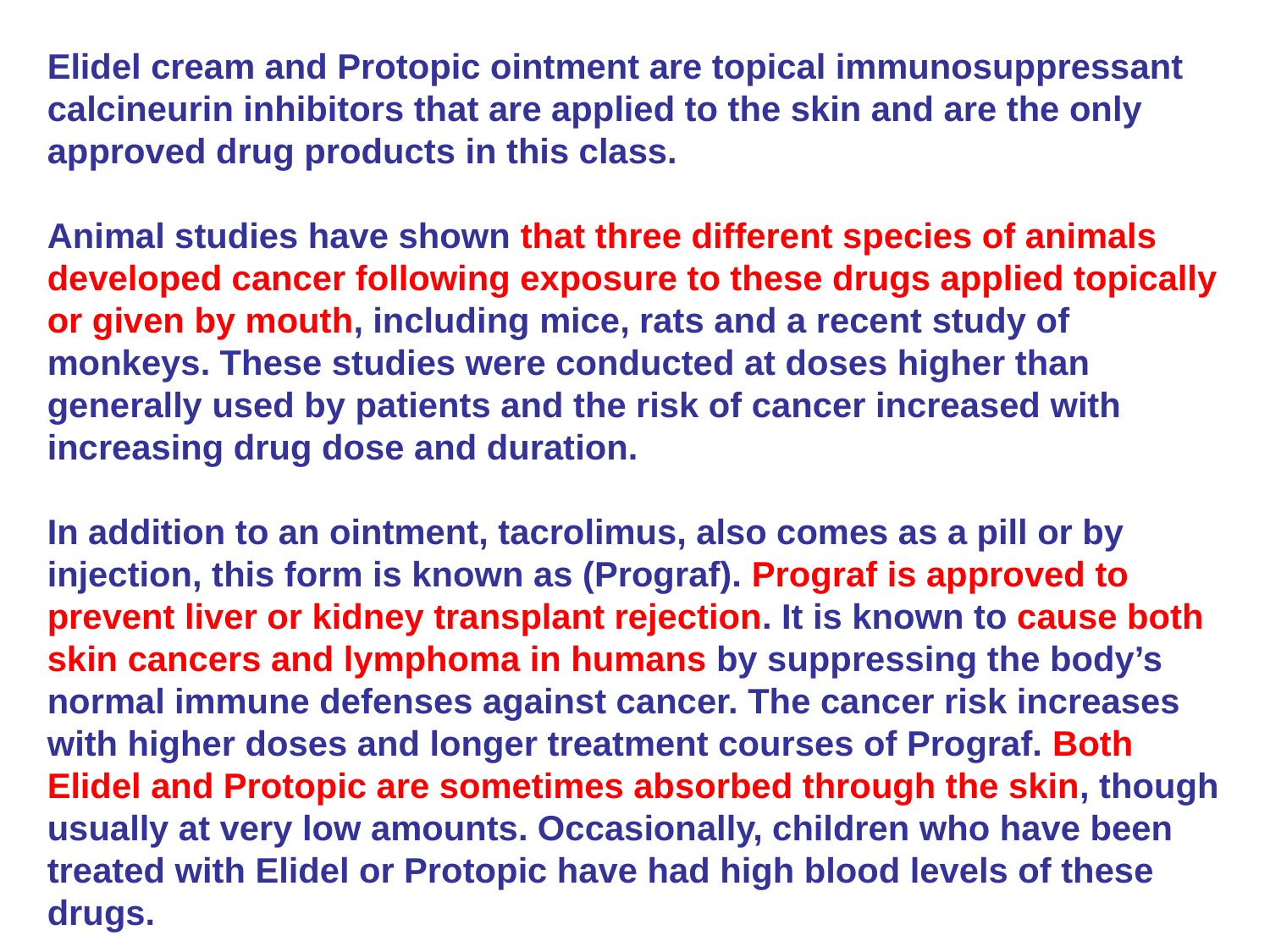

Elidel cream and Protopic ointment are topical immunosuppressant calcineurin inhibitors that are applied to the skin and are the only approved drug products in this class.
Animal studies have shown that three different species of animals developed cancer following exposure to these drugs applied topically or given by mouth, including mice, rats and a recent study of monkeys. These studies were conducted at doses higher than generally used by patients and the risk of cancer increased with increasing drug dose and duration.
In addition to an ointment, tacrolimus, also comes as a pill or by injection, this form is known as (Prograf). Prograf is approved to prevent liver or kidney transplant rejection. It is known to cause both skin cancers and lymphoma in humans by suppressing the body’s normal immune defenses against cancer. The cancer risk increases with higher doses and longer treatment courses of Prograf. Both Elidel and Protopic are sometimes absorbed through the skin, though usually at very low amounts. Occasionally, children who have been treated with Elidel or Protopic have had high blood levels of these drugs.